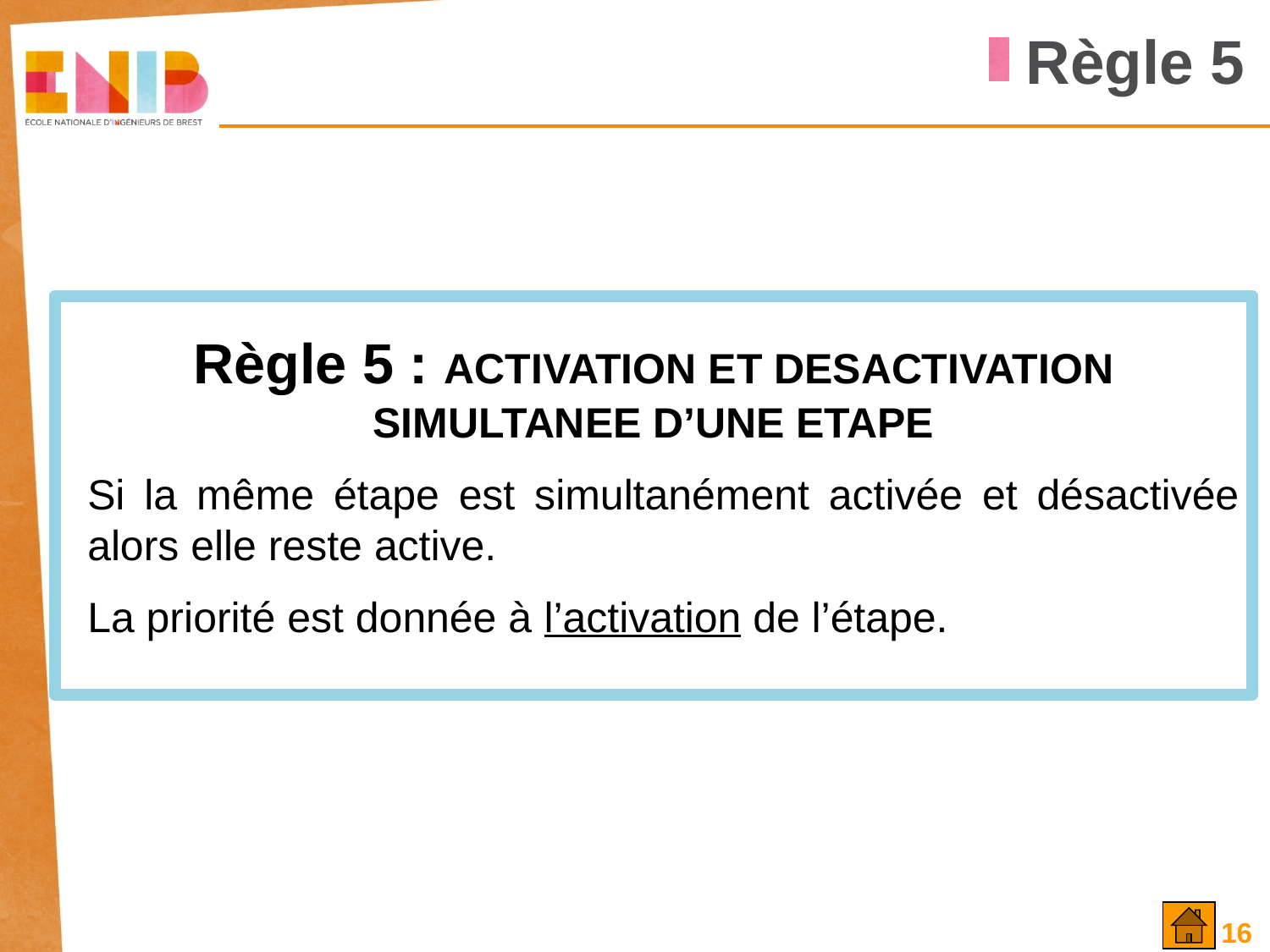

Règle 5

Règle 5 : ACTIVATION ET DESACTIVATION SIMULTANEE D’UNE ETAPE
Si la même étape est simultanément activée et désactivée alors elle reste active.
La priorité est donnée à l’activation de l’étape.